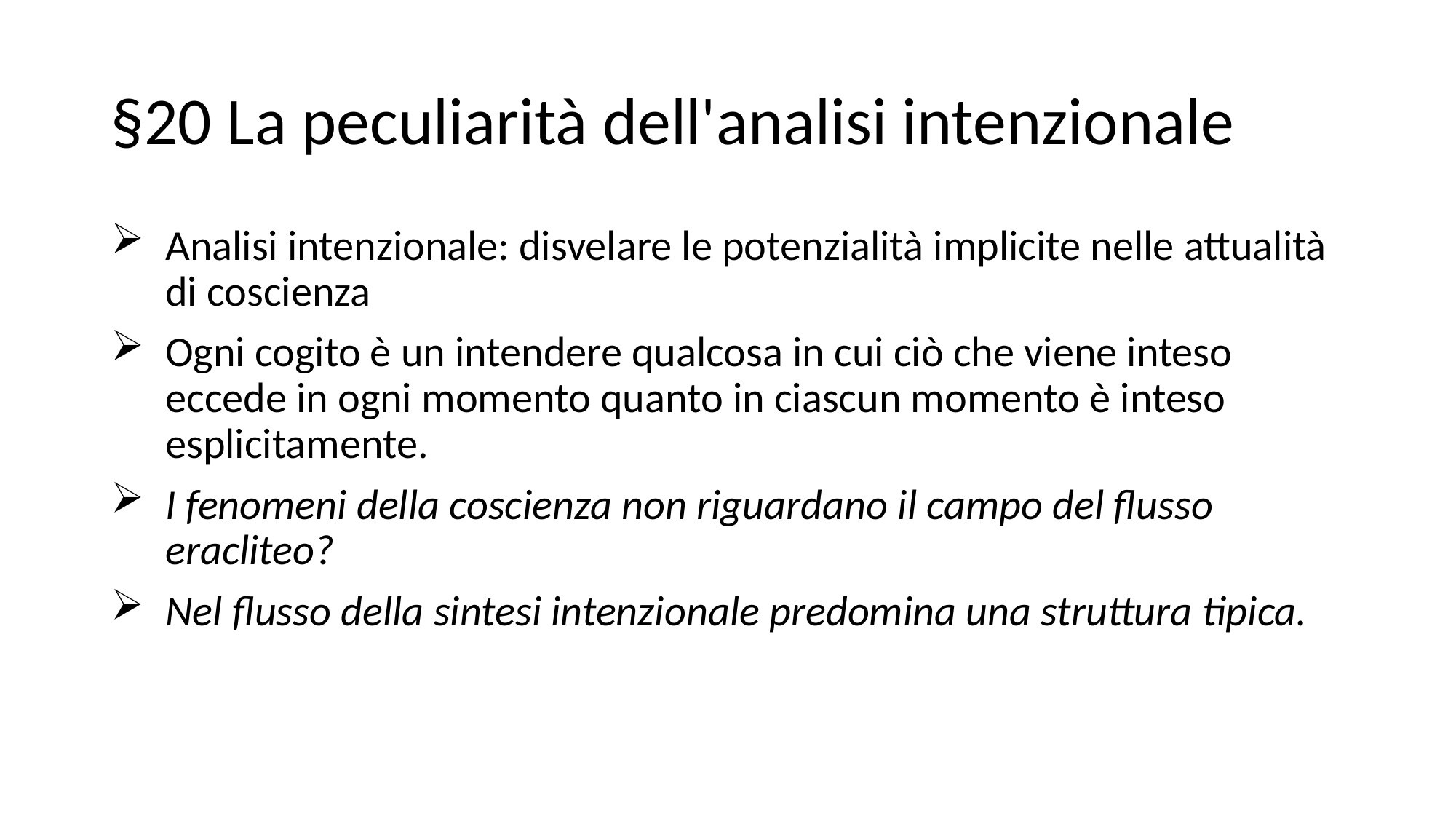

# §20 La peculiarità dell'analisi intenzionale
Analisi intenzionale: disvelare le potenzialità implicite nelle attualità di coscienza
Ogni cogito è un intendere qualcosa in cui ciò che viene inteso eccede in ogni momento quanto in ciascun momento è inteso esplicitamente.
I fenomeni della coscienza non riguardano il campo del flusso eracliteo?
Nel flusso della sintesi intenzionale predomina una struttura tipica.